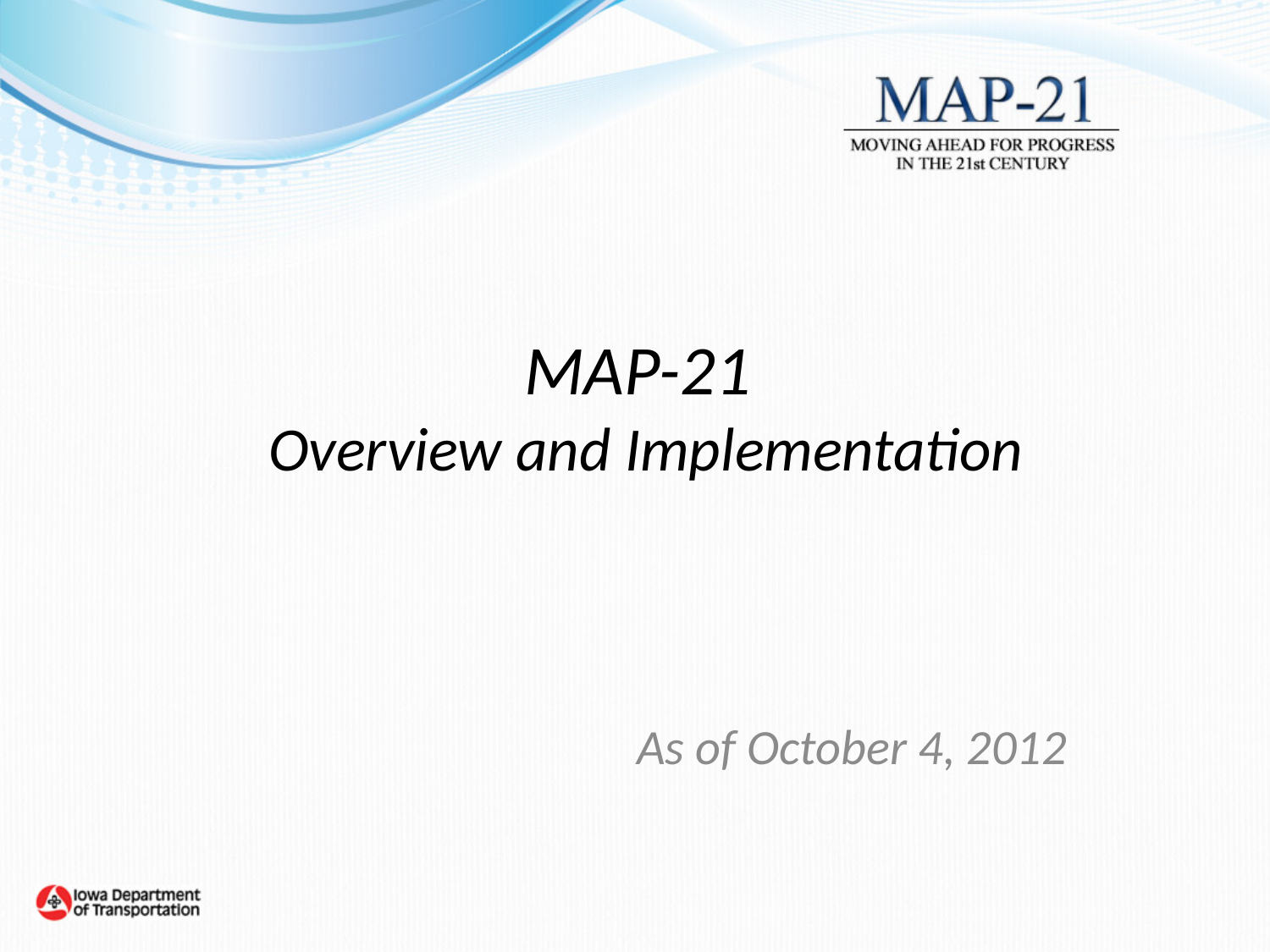

# MAP-21 Overview and Implementation
As of October 4, 2012